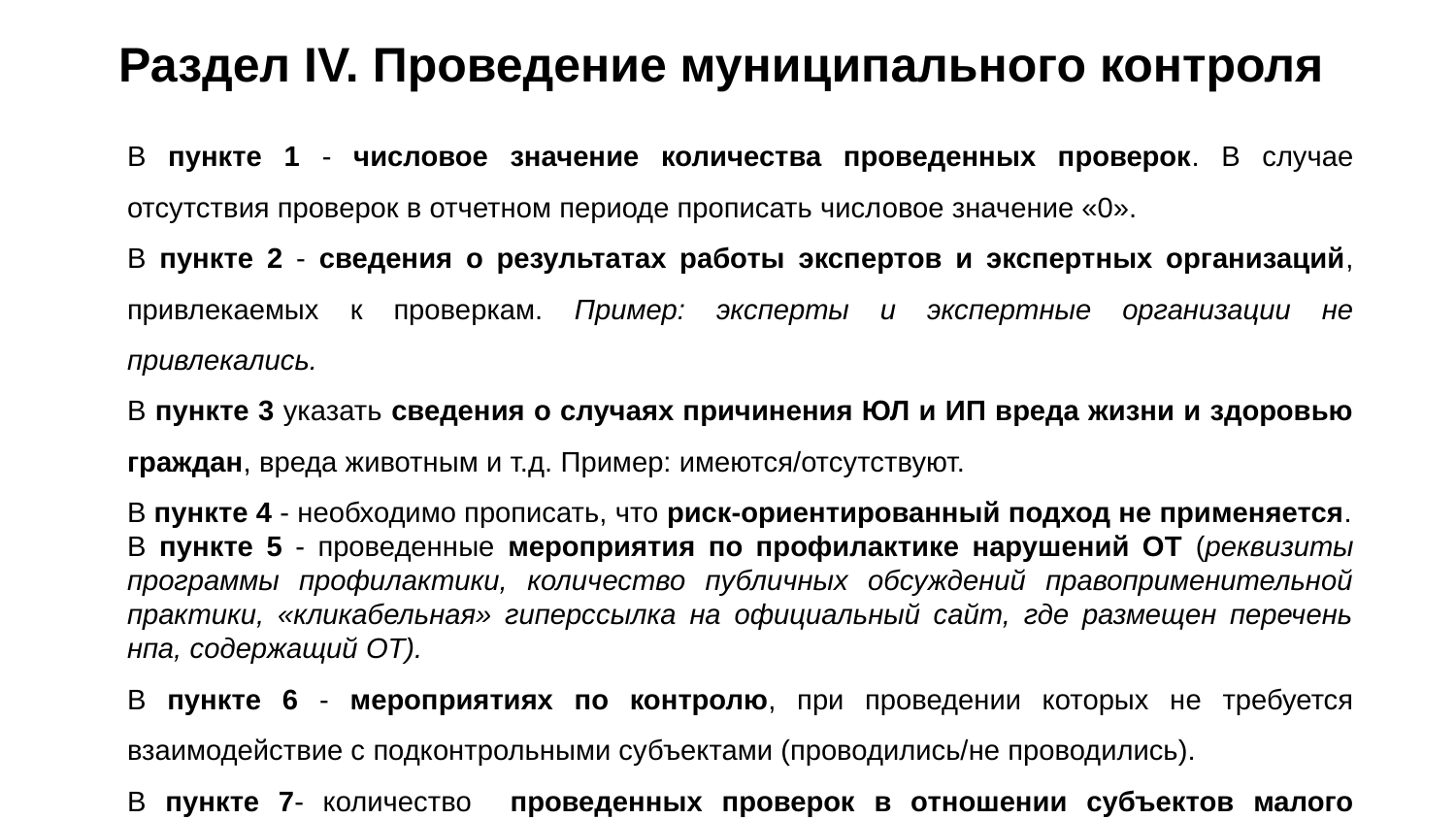

# Раздел IV. Проведение муниципального контроля
В пункте 1 - числовое значение количества проведенных проверок. В случае отсутствия проверок в отчетном периоде прописать числовое значение «0».
В пункте 2 - сведения о результатах работы экспертов и экспертных организаций, привлекаемых к проверкам. Пример: эксперты и экспертные организации не привлекались.
В пункте 3 указать сведения о случаях причинения ЮЛ и ИП вреда жизни и здоровью граждан, вреда животным и т.д. Пример: имеются/отсутствуют.
В пункте 4 - необходимо прописать, что риск-ориентированный подход не применяется.
В пункте 5 - проведенные мероприятия по профилактике нарушений ОТ (реквизиты программы профилактики, количество публичных обсуждений правоприменительной практики, «кликабельная» гиперссылка на официальный сайт, где размещен перечень нпа, содержащий ОТ).
В пункте 6 - мероприятиях по контролю, при проведении которых не требуется взаимодействие с подконтрольными субъектами (проводились/не проводились).
В пункте 7- количество  проведенных проверок в отношении субъектов малого предпринимательства (имеются/отсутствуют).